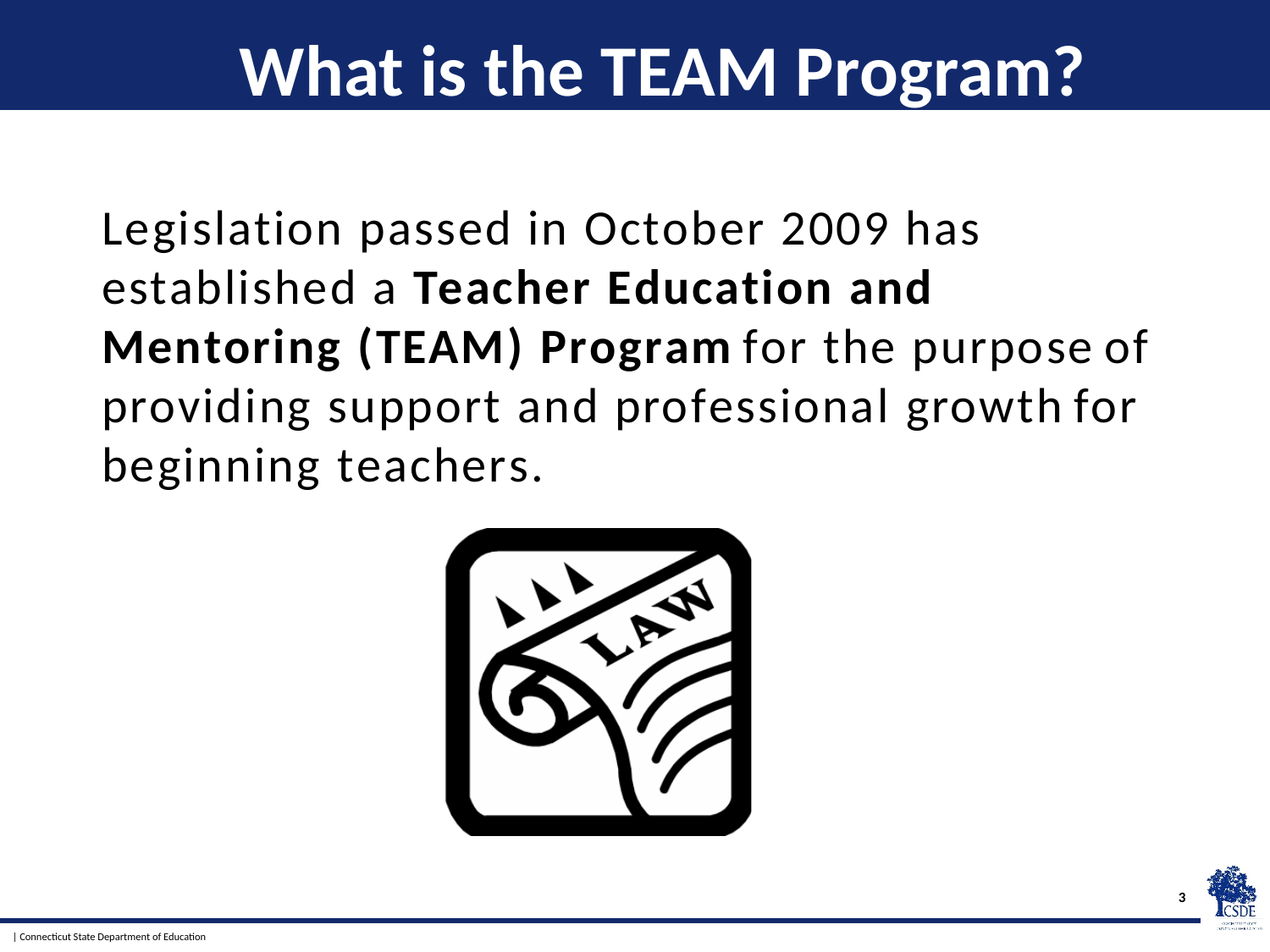

# What is the TEAM Program?
Legislation passed in October 2009 has established a Teacher Education and Mentoring (TEAM) Program for the purpose of providing support and professional growth for beginning teachers.